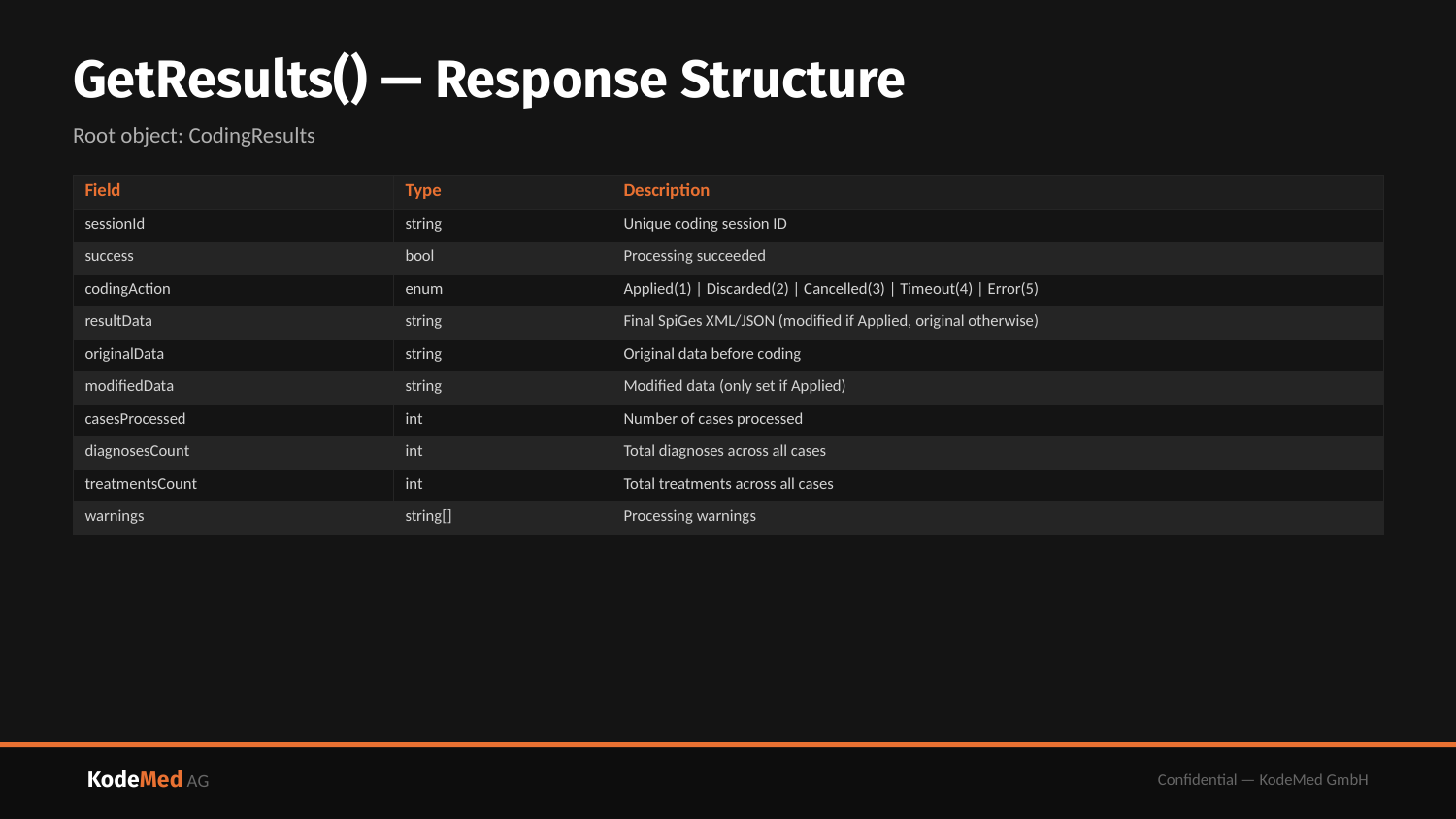

GetResults() — Response Structure
Root object: CodingResults
| Field | Type | Description |
| --- | --- | --- |
| sessionId | string | Unique coding session ID |
| success | bool | Processing succeeded |
| codingAction | enum | Applied(1) | Discarded(2) | Cancelled(3) | Timeout(4) | Error(5) |
| resultData | string | Final SpiGes XML/JSON (modified if Applied, original otherwise) |
| originalData | string | Original data before coding |
| modifiedData | string | Modified data (only set if Applied) |
| casesProcessed | int | Number of cases processed |
| diagnosesCount | int | Total diagnoses across all cases |
| treatmentsCount | int | Total treatments across all cases |
| warnings | string[] | Processing warnings |

KodeMed AG
Confidential — KodeMed GmbH